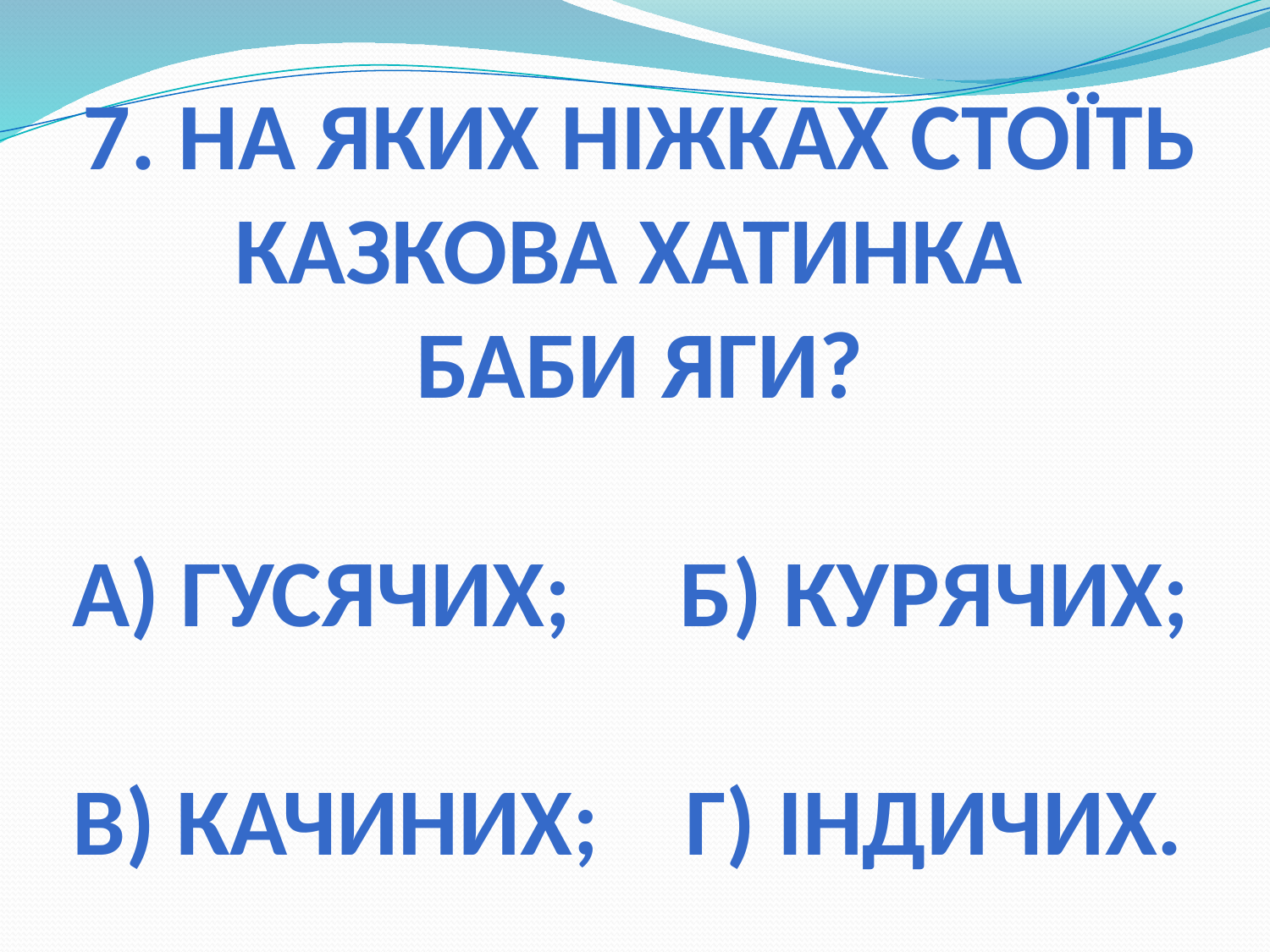

7. На яких ніжках стоїть казкова хатинка
Баби Яги?

А) Гусячих;     Б) курячих;

В) качиних;    Г) індичих.